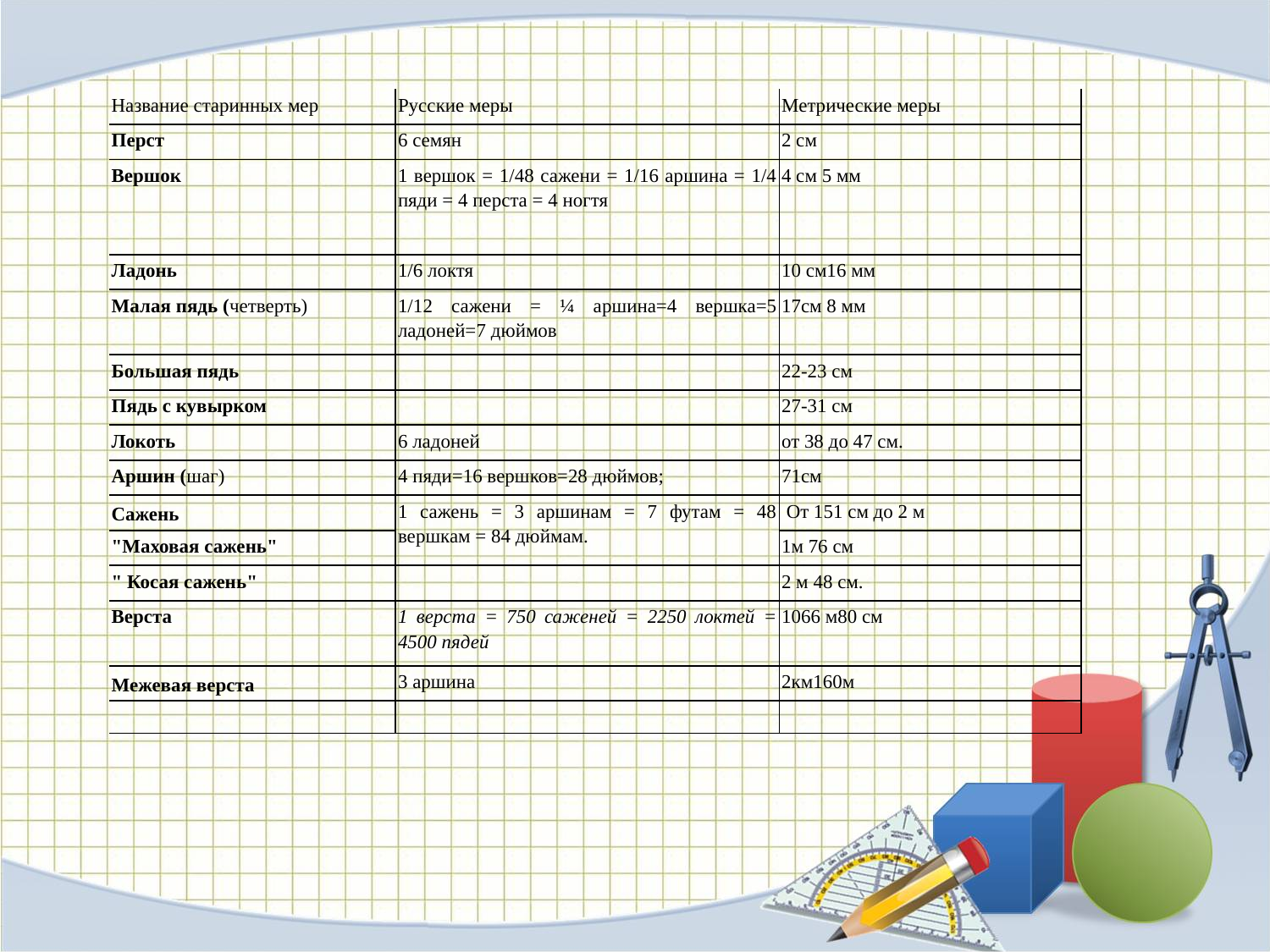

| Название старинных мер | Русские меры | Метрические меры |
| --- | --- | --- |
| Перст | 6 семян | 2 см |
| Вершок | 1 вершок = 1/48 сажени = 1/16 аршина = 1/4 пяди = 4 перста = 4 ногтя | 4 см 5 мм |
| Ладонь | 1/6 локтя | 10 см16 мм |
| Малая пядь (четверть) | 1/12 сажени = ¼ аршина=4 вершка=5 ладоней=7 дюймов | 17см 8 мм |
| Большая пядь |  | 22-23 см |
| Пядь с кувырком |  | 27-31 см |
| Локоть | 6 ладоней | от 38 до 47 см. |
| Аршин (шаг) | 4 пяди=16 вершков=28 дюймов; | 71см |
| Сажень | 1 сажень = 3 аршинам = 7 футам = 48 вершкам = 84 дюймам. | От 151 см до 2 м |
| "Маховая сажень" |  | 1м 76 см |
| " Косая сажень" |  | 2 м 48 см. |
| Верста | 1 верста = 750 саженей = 2250 локтей = 4500 пядей | 1066 м80 см |
| Межевая верста | 3 аршина | 2км160м |
|  |  |  |